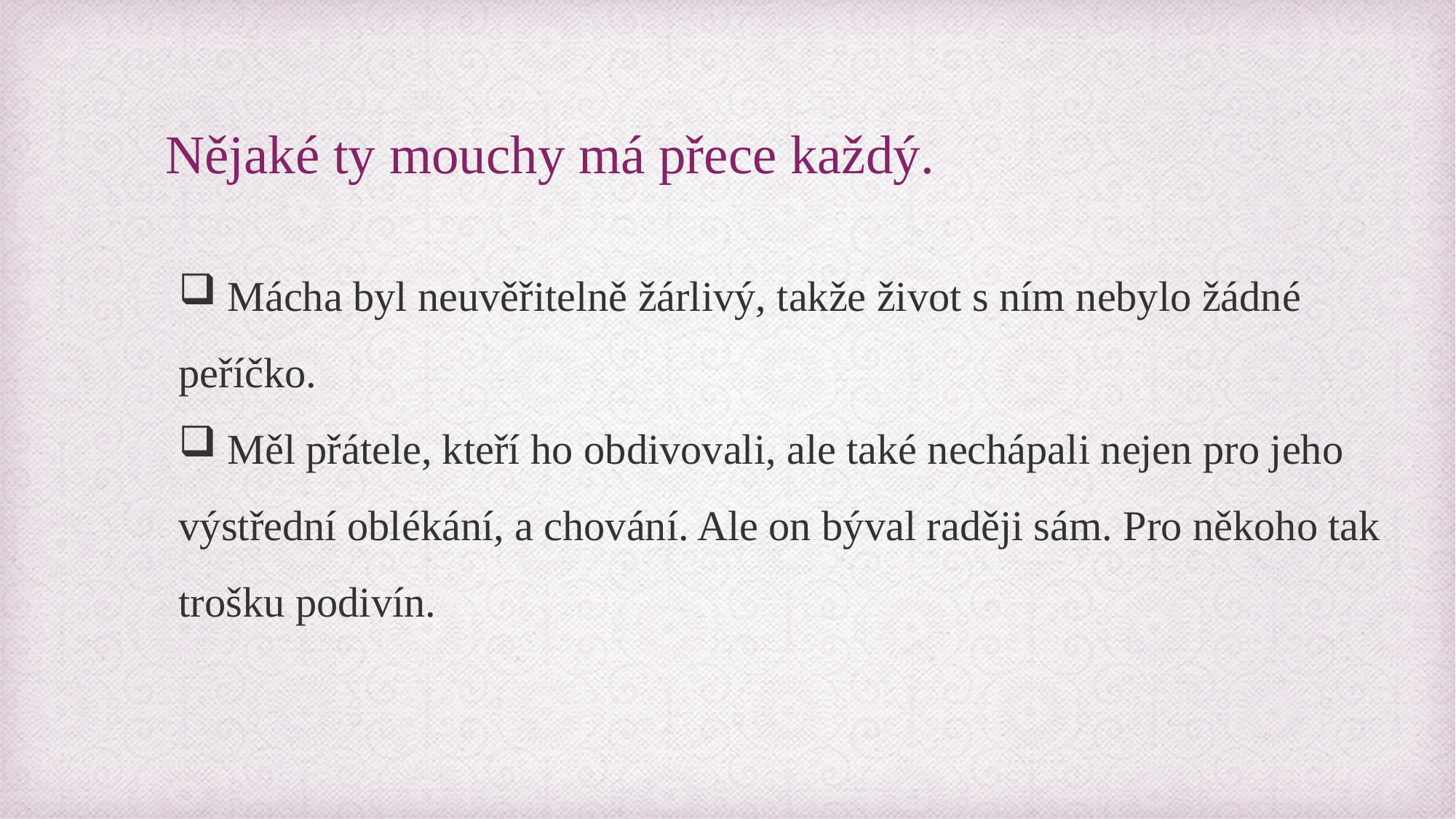

# Nějaké ty mouchy má přece každý.
 Mácha byl neuvěřitelně žárlivý, takže život s ním nebylo žádné peříčko.
 Měl přátele, kteří ho obdivovali, ale také nechápali nejen pro jeho výstřední oblékání, a chování. Ale on býval raději sám. Pro někoho tak trošku podivín.